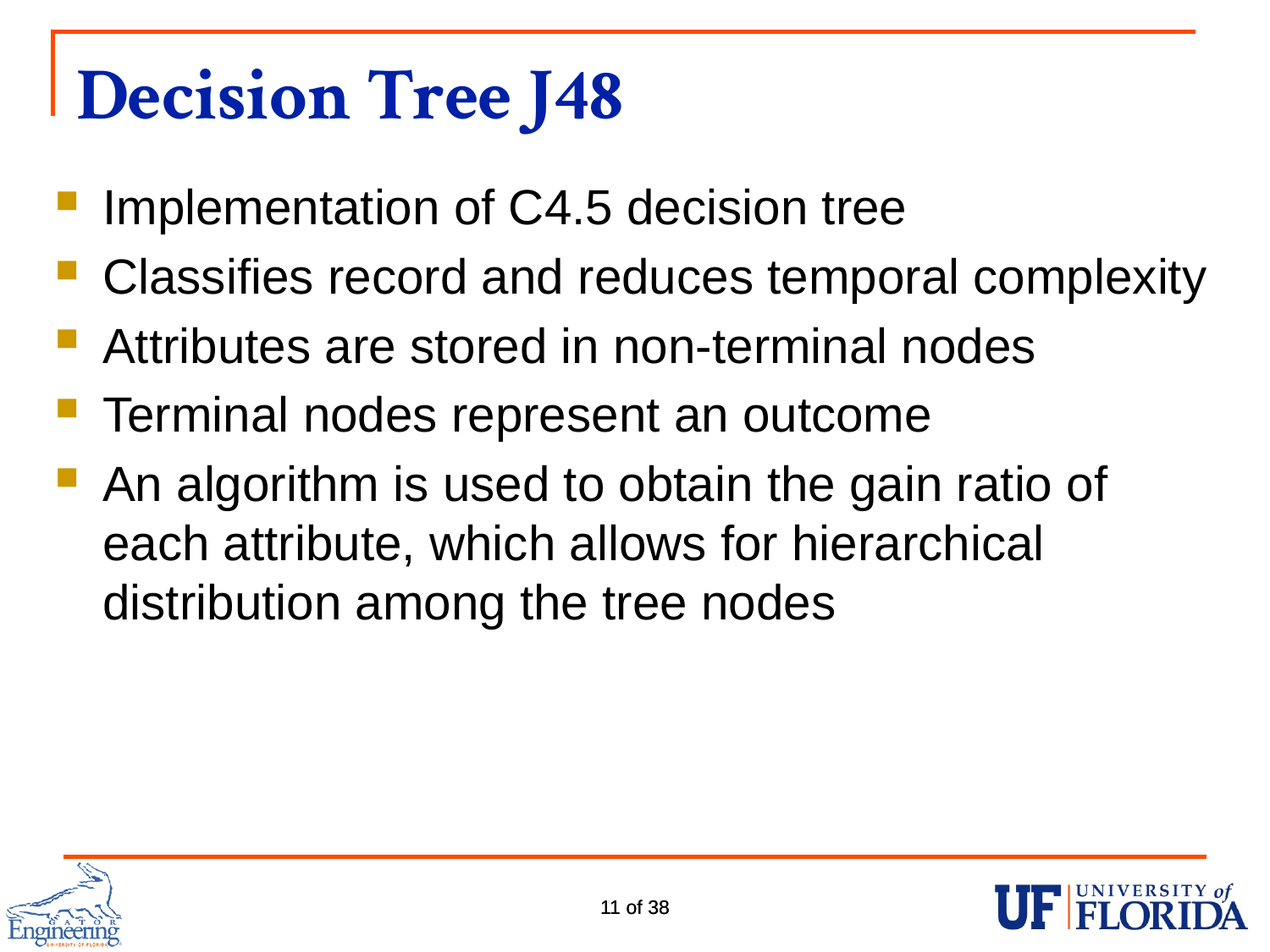

# Decision Tree J48
Implementation of C4.5 decision tree
Classifies record and reduces temporal complexity
Attributes are stored in non-terminal nodes
Terminal nodes represent an outcome
An algorithm is used to obtain the gain ratio of each attribute, which allows for hierarchical distribution among the tree nodes